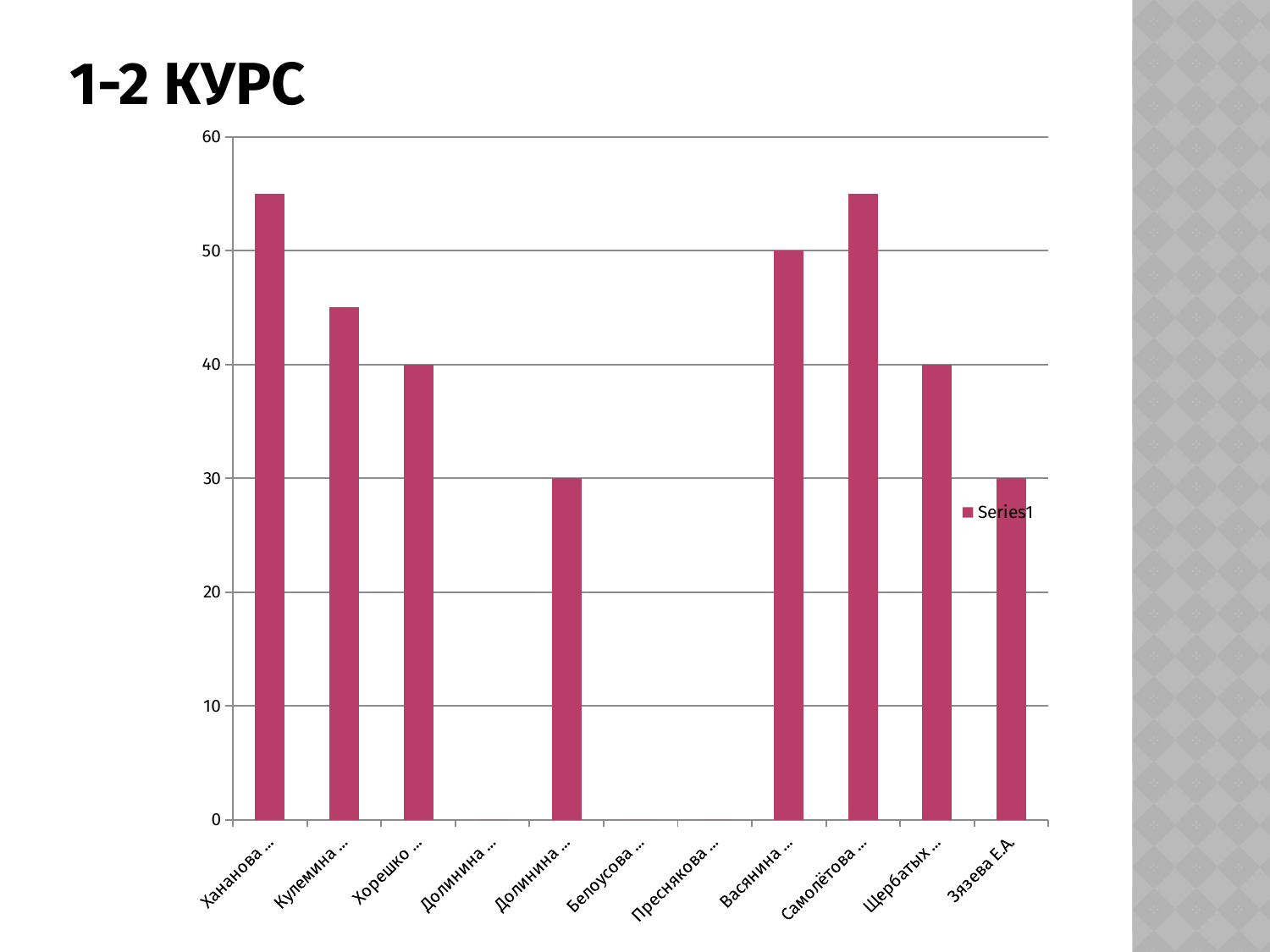

# 1-2 курс

### Chart

| Category |  |
|---|---|
| Хананова А.В. | 55.0 |
| Кулемина Л.С. | 45.0 |
| Хорешко Е.Ю. | 40.0 |
| Долинина С.В. | 0.0 |
| Долинина С.В. | 30.0 |
| Белоусова Е.Н. | 0.0 |
| Преснякова А.А. | 0.0 |
| Васянина А.Д. | 50.0 |
| Самолётова Т.А. | 55.0 |
| Щербатых Н.В. | 40.0 |
| Зязева Е.А. | 30.0 |